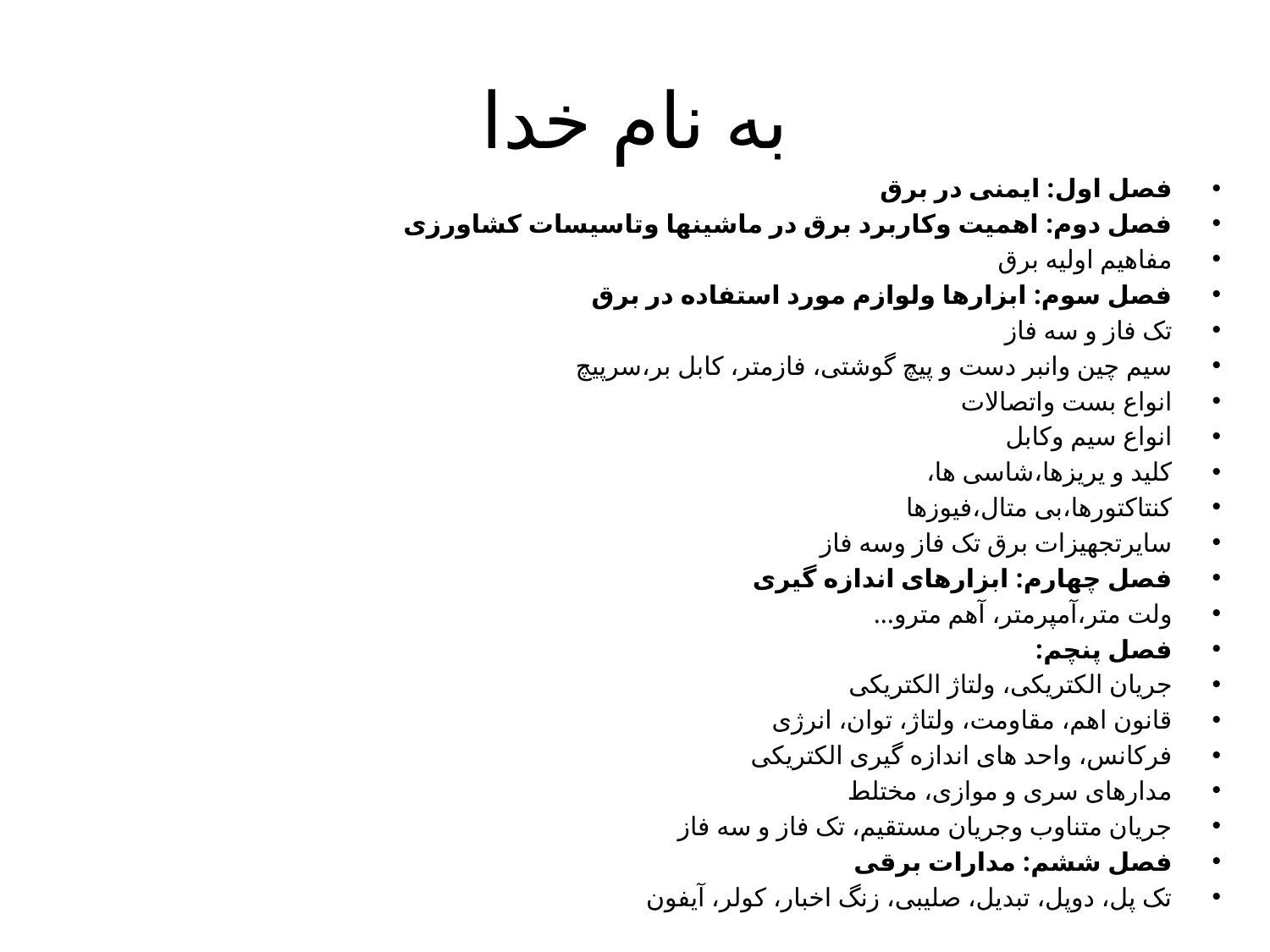

# به نام خدا
فصل اول: ایمنی در برق
فصل دوم: اهمیت وکاربرد برق در ماشینها وتاسیسات کشاورزی
مفاهیم اولیه برق
فصل سوم: ابزارها ولوازم مورد استفاده در برق
تک فاز و سه فاز
سیم چین وانبر دست و پیچ گوشتی، فازمتر، کابل بر،سرپیچ
انواع بست واتصالات
انواع سیم وکابل
کلید و یریزها،شاسی ها،
کنتاکتورها،بی متال،فیوزها
سایرتجهیزات برق تک فاز وسه فاز
فصل چهارم: ابزارهای اندازه گیری
ولت متر،آمپرمتر، آهم مترو...
فصل پنچم:
جریان الکتریکی، ولتاژ الکتریکی
قانون اهم، مقاومت، ولتاژ، توان، انرژی
فرکانس، واحد های اندازه گیری الکتریکی
مدارهای سری و موازی، مختلط
جریان متناوب وجریان مستقیم، تک فاز و سه فاز
فصل ششم: مدارات برقی
تک پل، دوپل، تبدیل، صلیبی، زنگ اخبار، کولر، آیفون